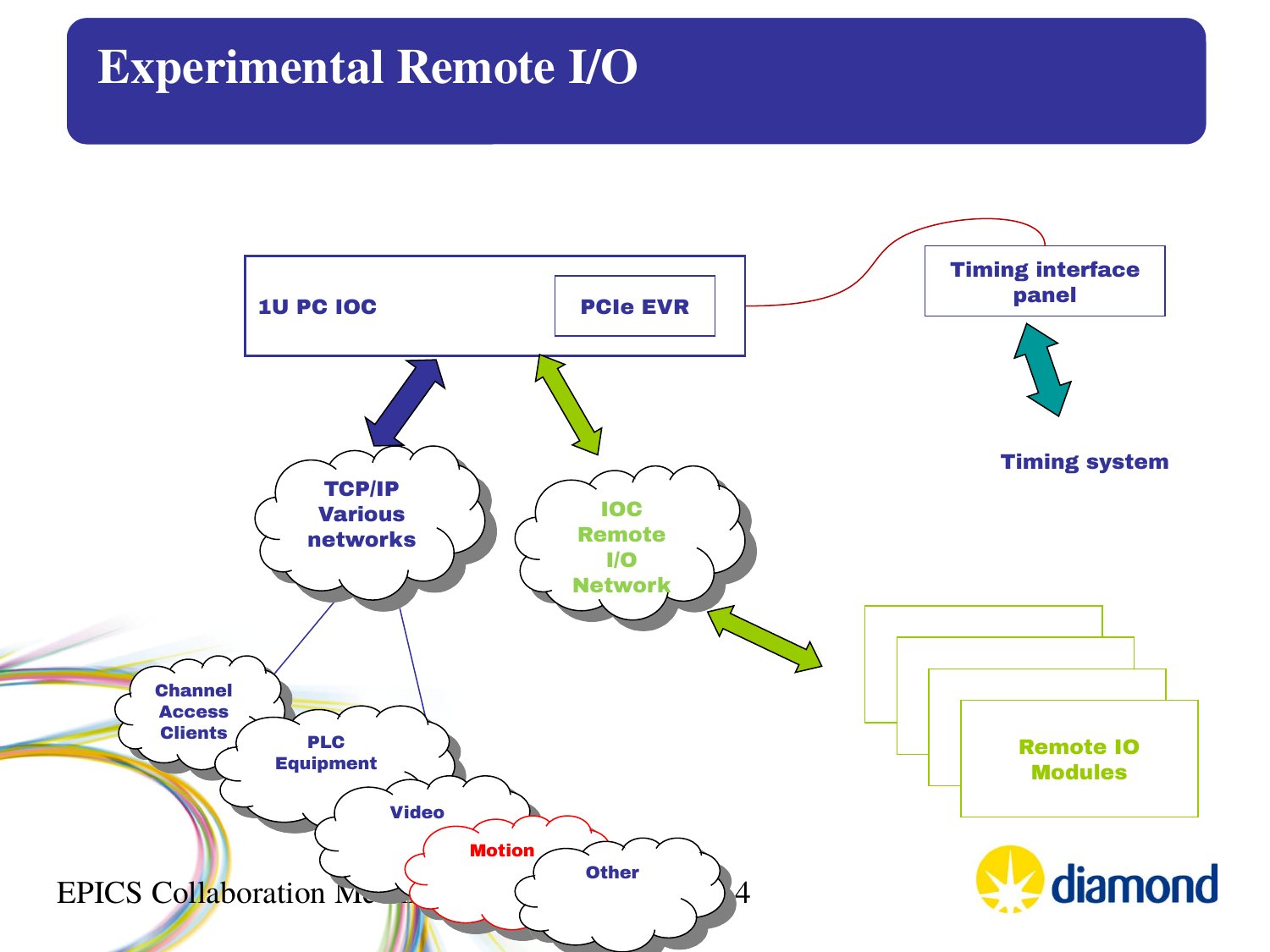

Experimental Remote I/O
Timing interface panel
1U PC IOC
PCIe EVR

Timing system
TCP/IP
Various networks
IOC Remote I/O Network

Channel
Access
Clients

Remote IO
Modules
PLC
Equipment
Video
Motion
Other